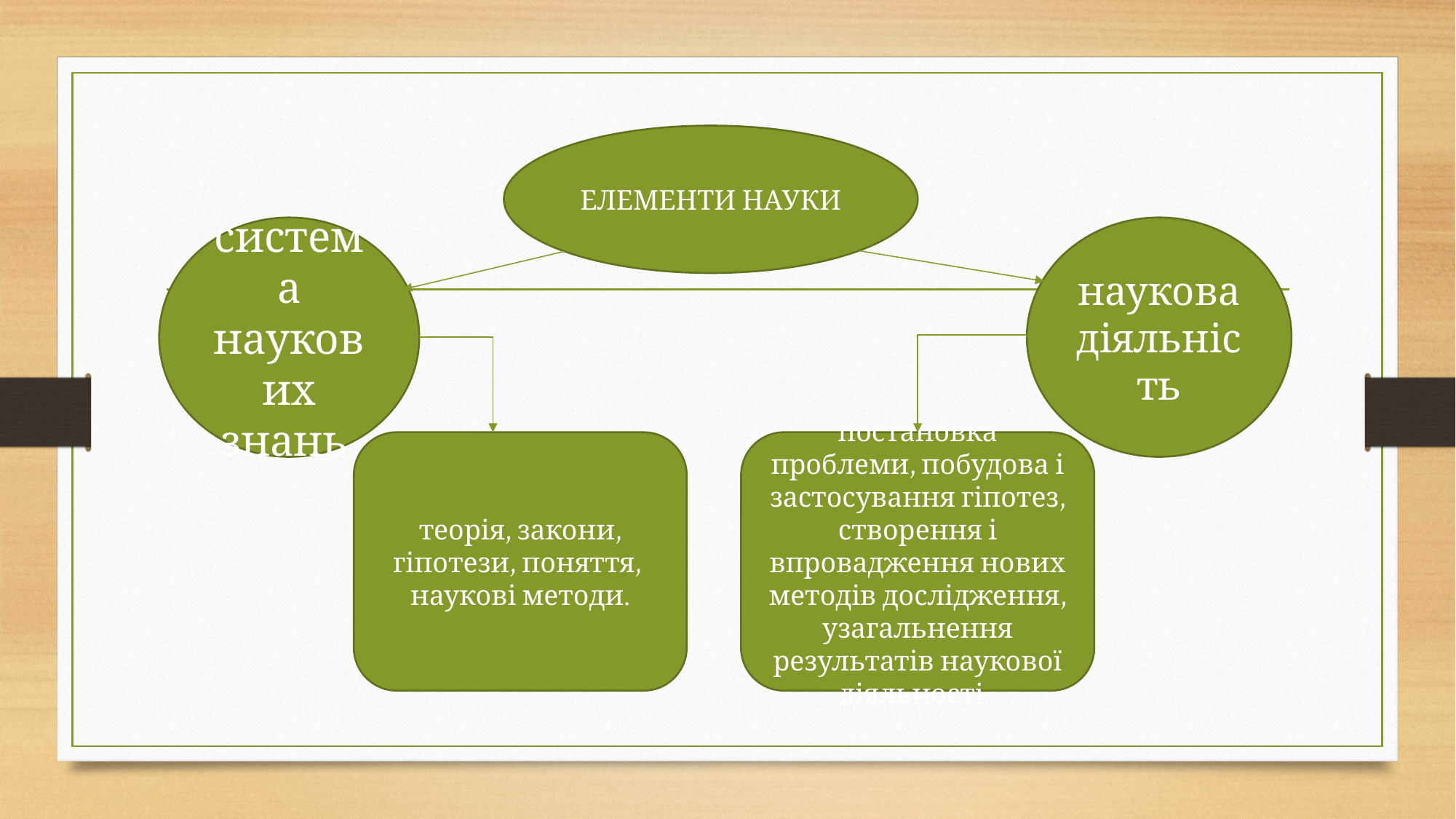

#
ЕЛЕМЕНТИ НАУКИ
система наукових знань
наукова діяльність

теорія, закони, гіпотези, поняття,  наукові методи.
постановка проблеми, побудова і застосування гіпотез, створення і впровадження нових методів дослідження, узагальнення результатів наукової діяльності.